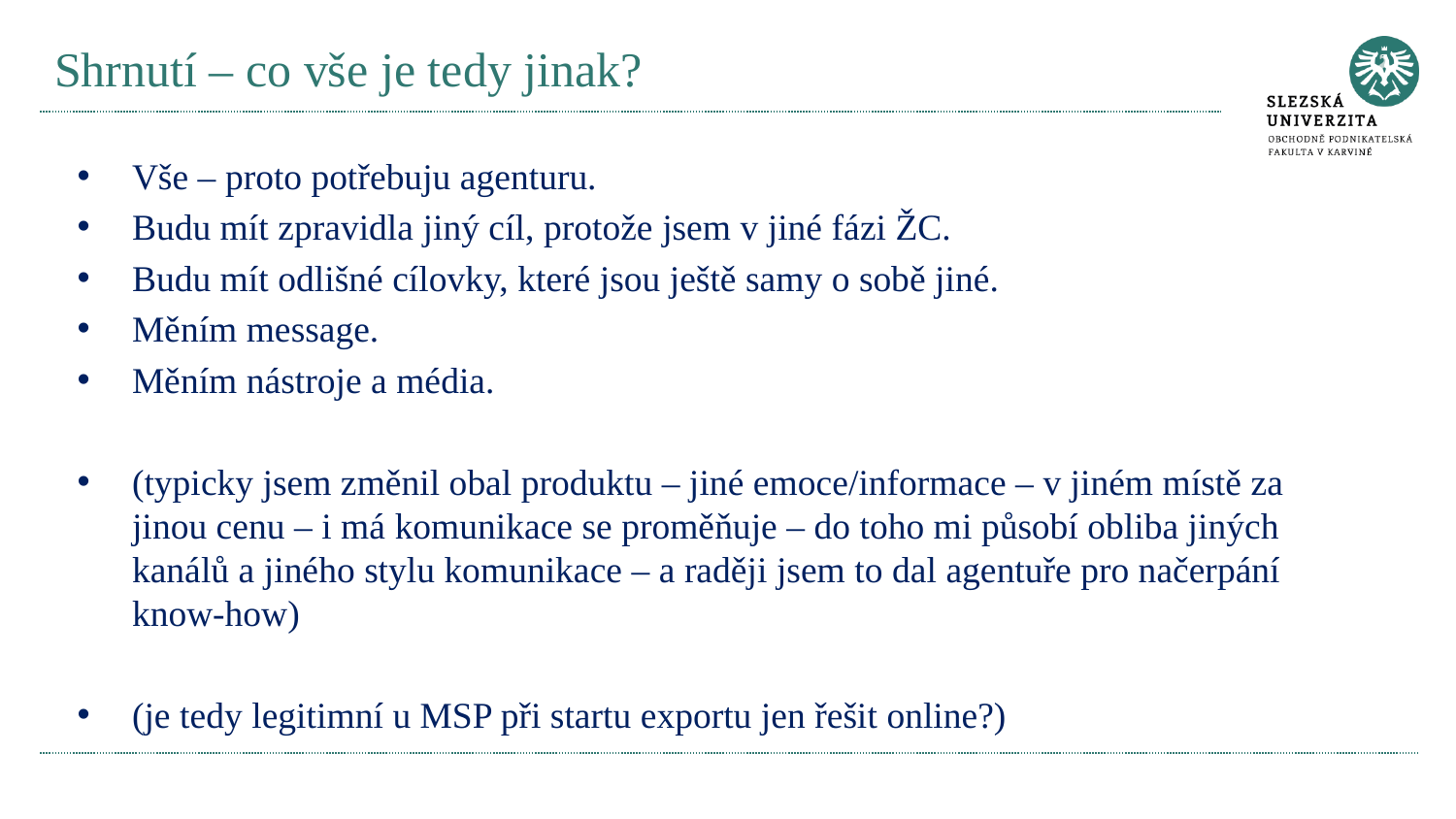

# Shrnutí – co vše je tedy jinak?
Vše – proto potřebuju agenturu.
Budu mít zpravidla jiný cíl, protože jsem v jiné fázi ŽC.
Budu mít odlišné cílovky, které jsou ještě samy o sobě jiné.
Měním message.
Měním nástroje a média.

(typicky jsem změnil obal produktu – jiné emoce/informace – v jiném místě za jinou cenu – i má komunikace se proměňuje – do toho mi působí obliba jiných kanálů a jiného stylu komunikace – a raději jsem to dal agentuře pro načerpání know-how)

(je tedy legitimní u MSP při startu exportu jen řešit online?)